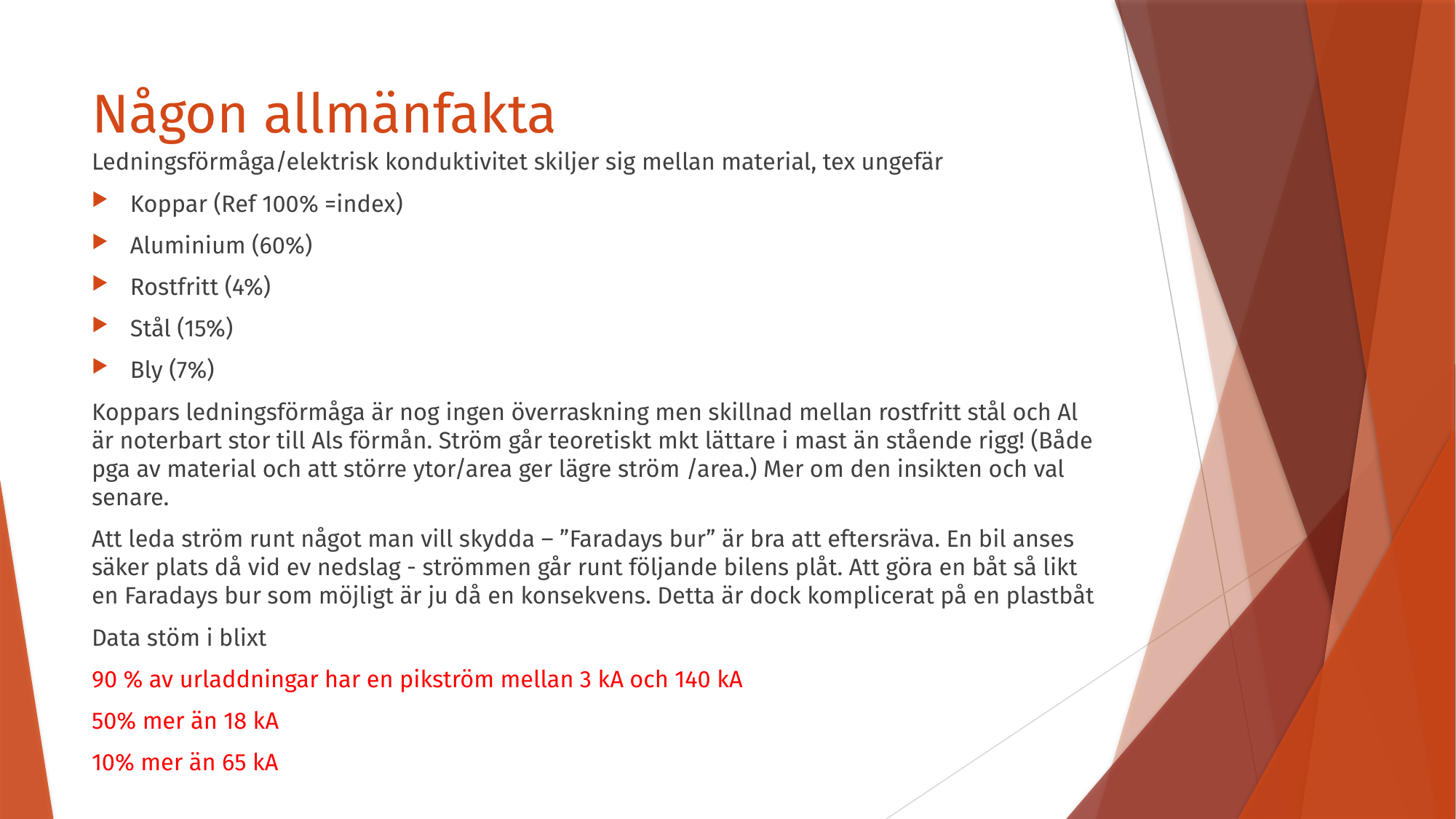

# Någon allmänfakta
Ledningsförmåga/elektrisk konduktivitet skiljer sig mellan material, tex ungefär
Koppar (Ref 100% =index)
Aluminium (60%)
Rostfritt (4%)
Stål (15%)
Bly (7%)
Koppars ledningsförmåga är nog ingen överraskning men skillnad mellan rostfritt stål och Al är noterbart stor till Als förmån. Ström går teoretiskt mkt lättare i mast än stående rigg! (Både pga av material och att större ytor/area ger lägre ström /area.) Mer om den insikten och val senare.
Att leda ström runt något man vill skydda – ”Faradays bur” är bra att eftersräva. En bil anses säker plats då vid ev nedslag - strömmen går runt följande bilens plåt. Att göra en båt så likt en Faradays bur som möjligt är ju då en konsekvens. Detta är dock komplicerat på en plastbåt
Data stöm i blixt
90 % av urladdningar har en pikström mellan 3 kA och 140 kA
50% mer än 18 kA
10% mer än 65 kA